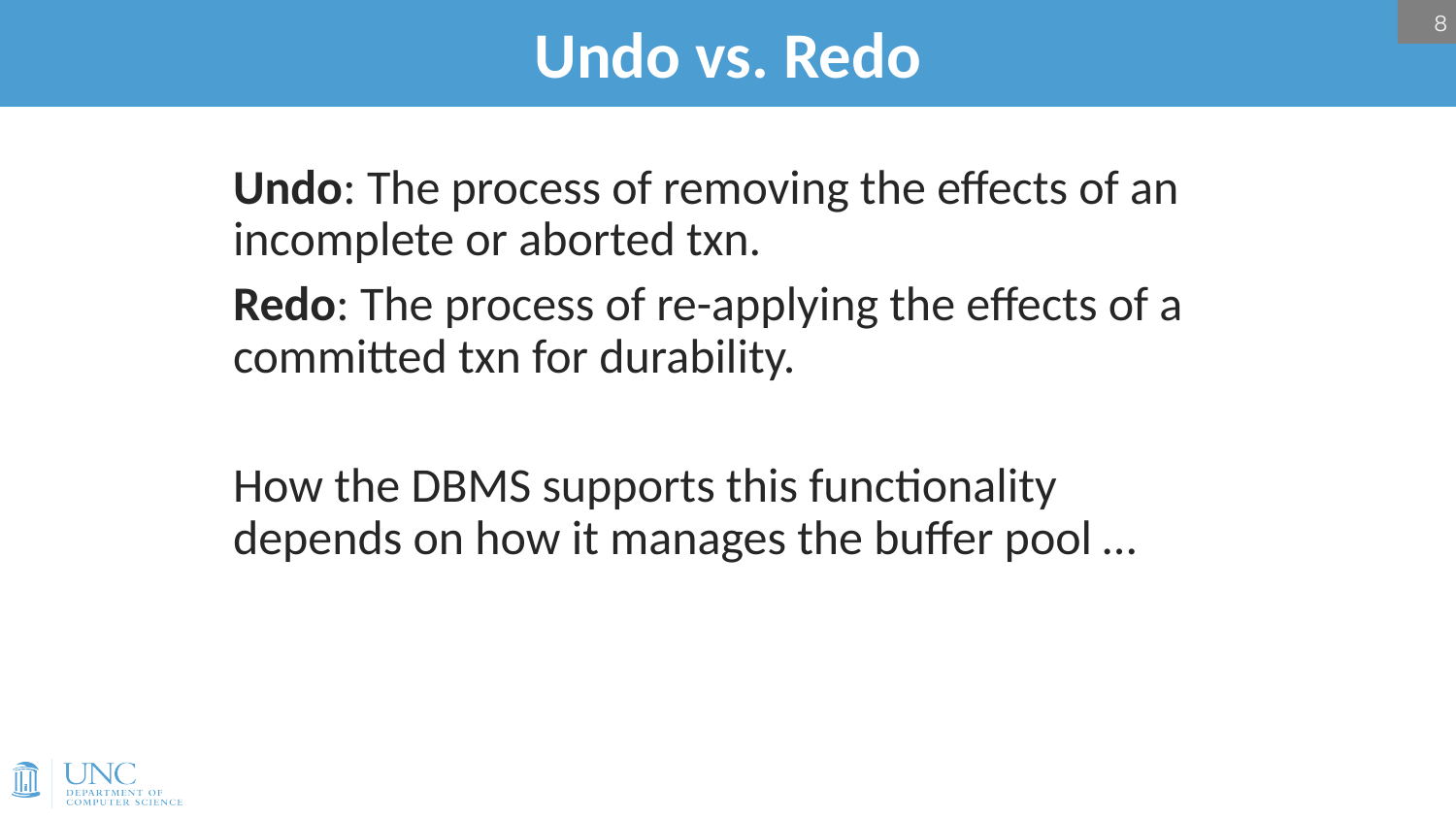

8
# Undo vs. Redo
Undo: The process of removing the effects of an incomplete or aborted txn.
Redo: The process of re-applying the effects of a committed txn for durability.

How the DBMS supports this functionality depends on how it manages the buffer pool …